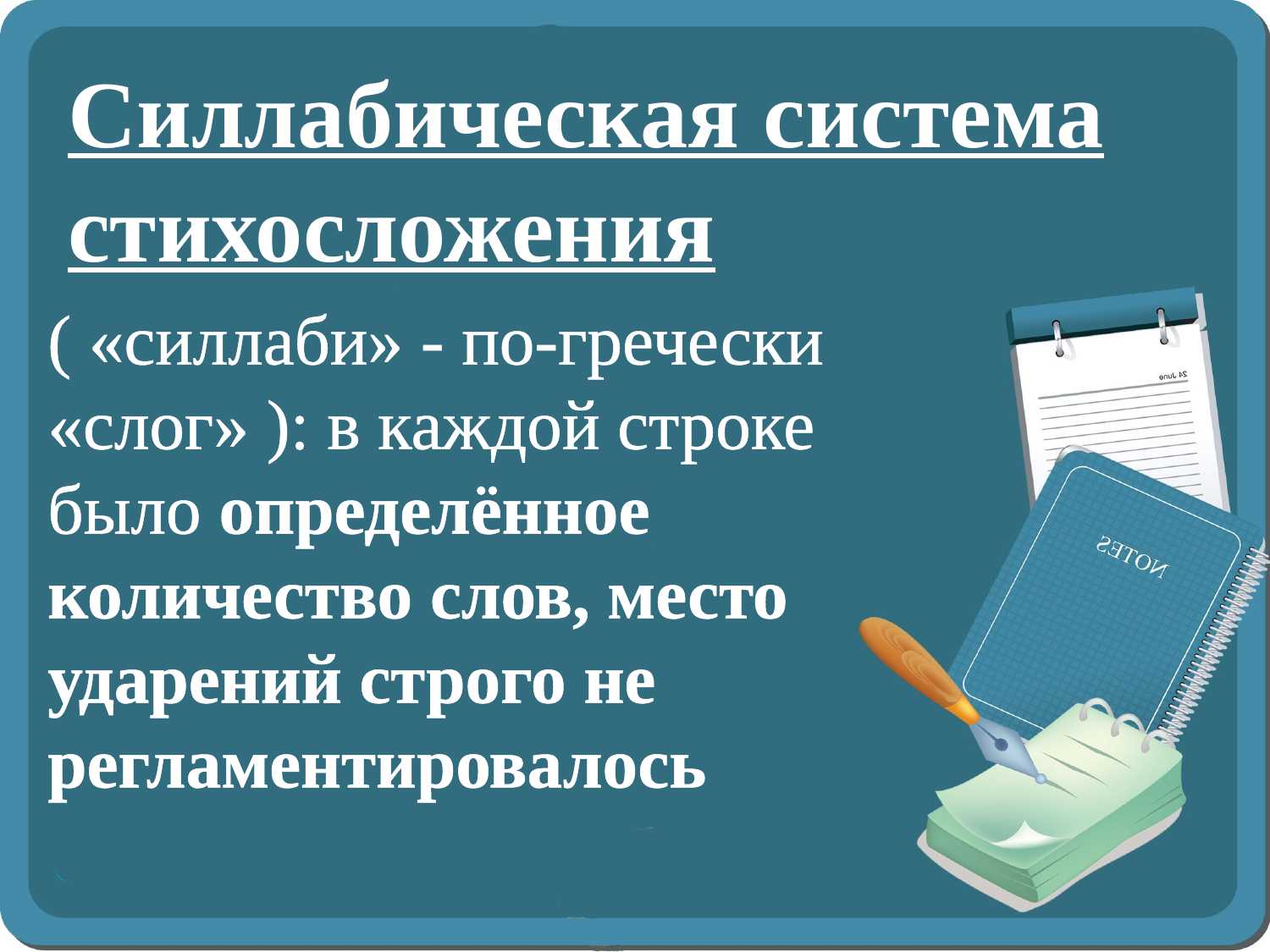

# Силлабическая система стихосложения
( «силлаби» - по-гречески  «слог» ): в каждой строке было определённое количество слов, место ударений строго не регламентировалось